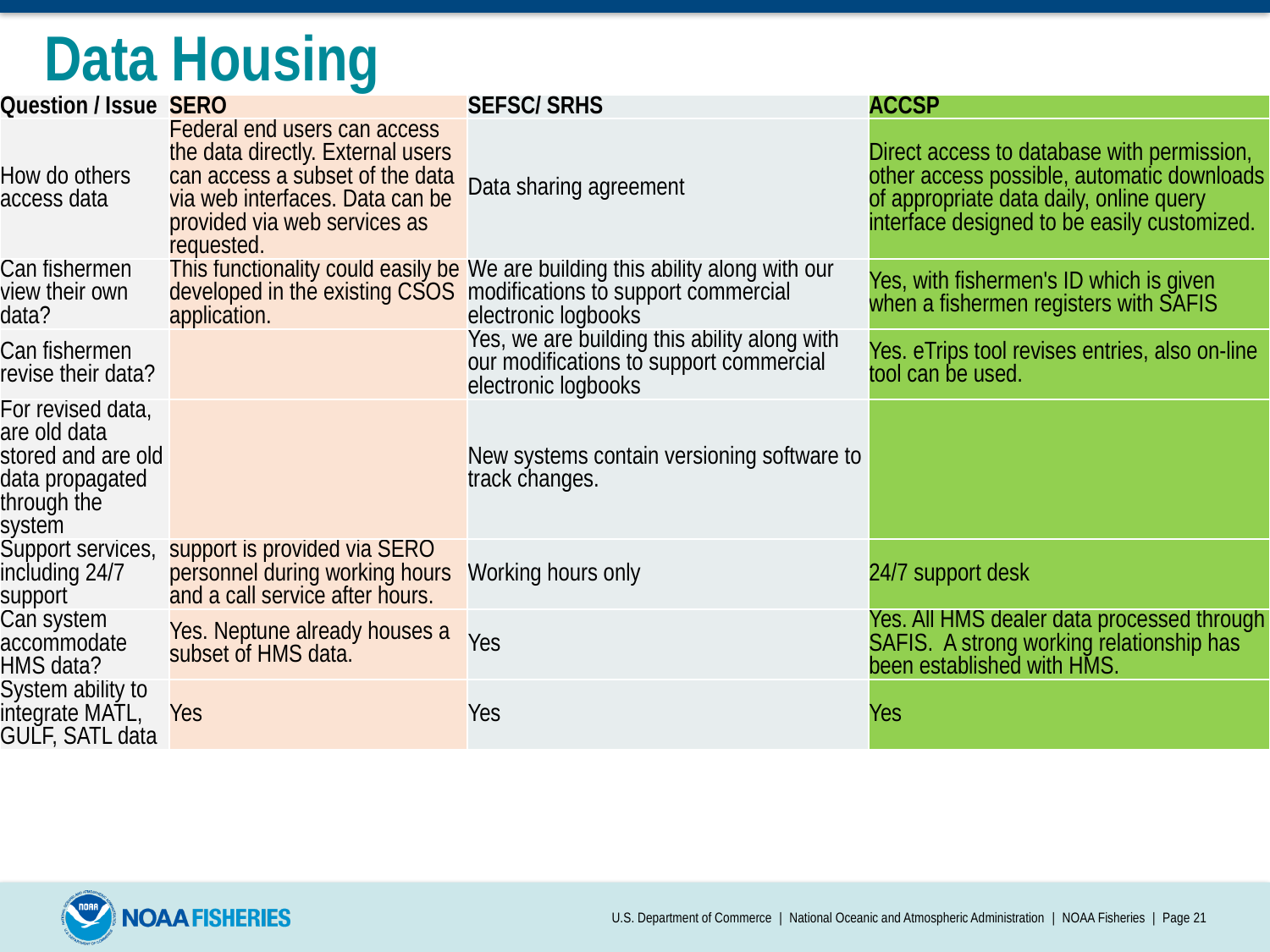

# Data Housing
| Question / Issue | SERO | SEFSC/ SRHS | ACCSP |
| --- | --- | --- | --- |
| How do others access data | Federal end users can access the data directly. External users can access a subset of the data via web interfaces. Data can be provided via web services as requested. | Data sharing agreement | Direct access to database with permission, other access possible, automatic downloads of appropriate data daily, online query interface designed to be easily customized. |
| Can fishermen view their own data? | This functionality could easily be developed in the existing CSOS application. | We are building this ability along with our modifications to support commercial electronic logbooks | Yes, with fishermen's ID which is given when a fishermen registers with SAFIS |
| Can fishermen revise their data? |  | Yes, we are building this ability along with our modifications to support commercial electronic logbooks | Yes. eTrips tool revises entries, also on-line tool can be used. |
| For revised data, are old data stored and are old data propagated through the system |  | New systems contain versioning software to track changes. |  |
| Support services, including 24/7 support | support is provided via SERO personnel during working hours and a call service after hours. | Working hours only | 24/7 support desk |
| Can system accommodate HMS data? | Yes. Neptune already houses a subset of HMS data. | Yes | Yes. All HMS dealer data processed through SAFIS. A strong working relationship has been established with HMS. |
| System ability to integrate MATL, GULF, SATL data | Yes | Yes | Yes |
U.S. Department of Commerce | National Oceanic and Atmospheric Administration | NOAA Fisheries | Page 21